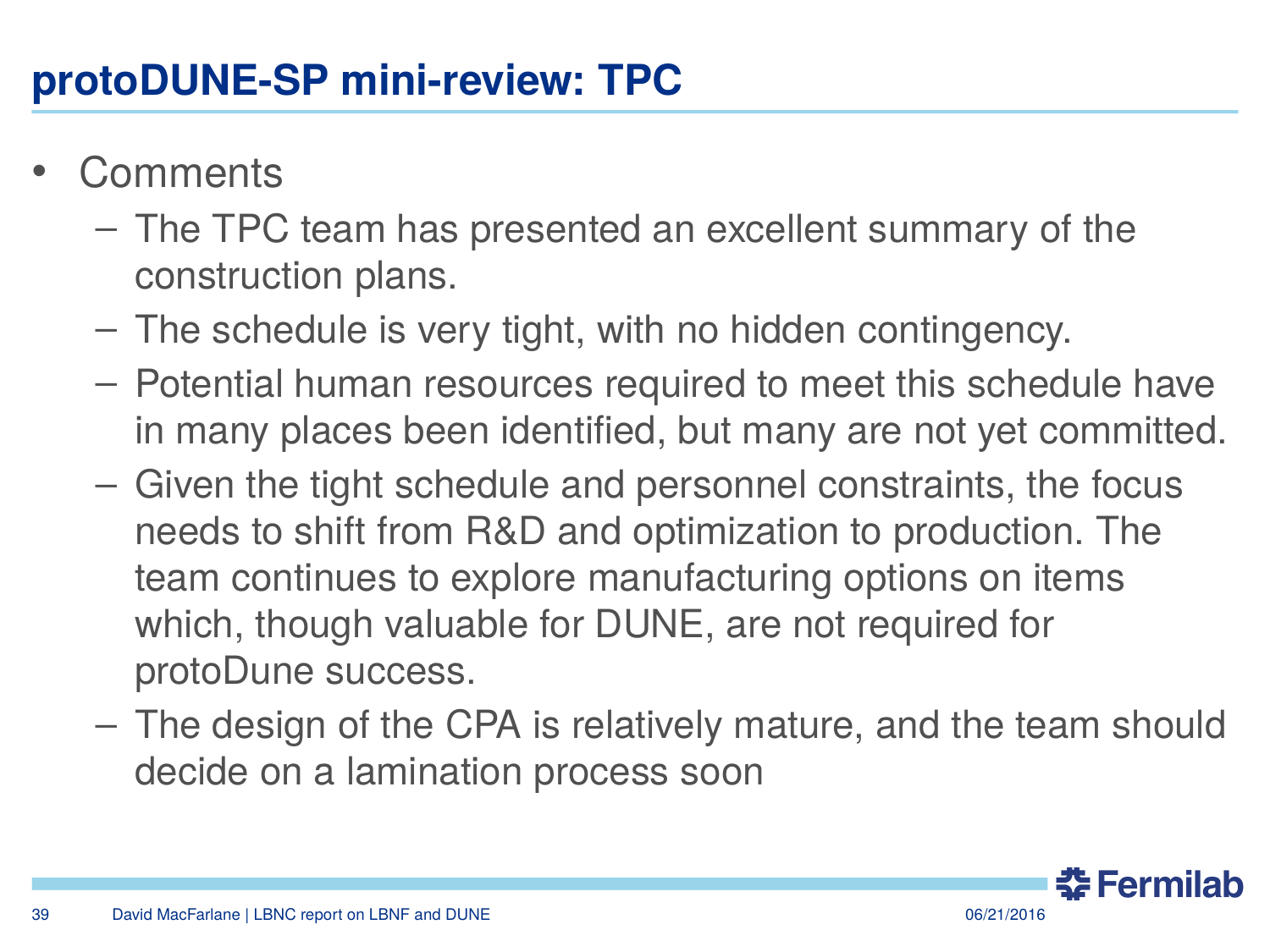

# protoDUNE-SP mini-review: TPC
Comments
The TPC team has presented an excellent summary of the construction plans.
The schedule is very tight, with no hidden contingency.
Potential human resources required to meet this schedule have in many places been identified, but many are not yet committed.
Given the tight schedule and personnel constraints, the focus needs to shift from R&D and optimization to production. The team continues to explore manufacturing options on items which, though valuable for DUNE, are not required for protoDune success.
The design of the CPA is relatively mature, and the team should decide on a lamination process soon

39
David MacFarlane | LBNC report on LBNF and DUNE
06/21/2016